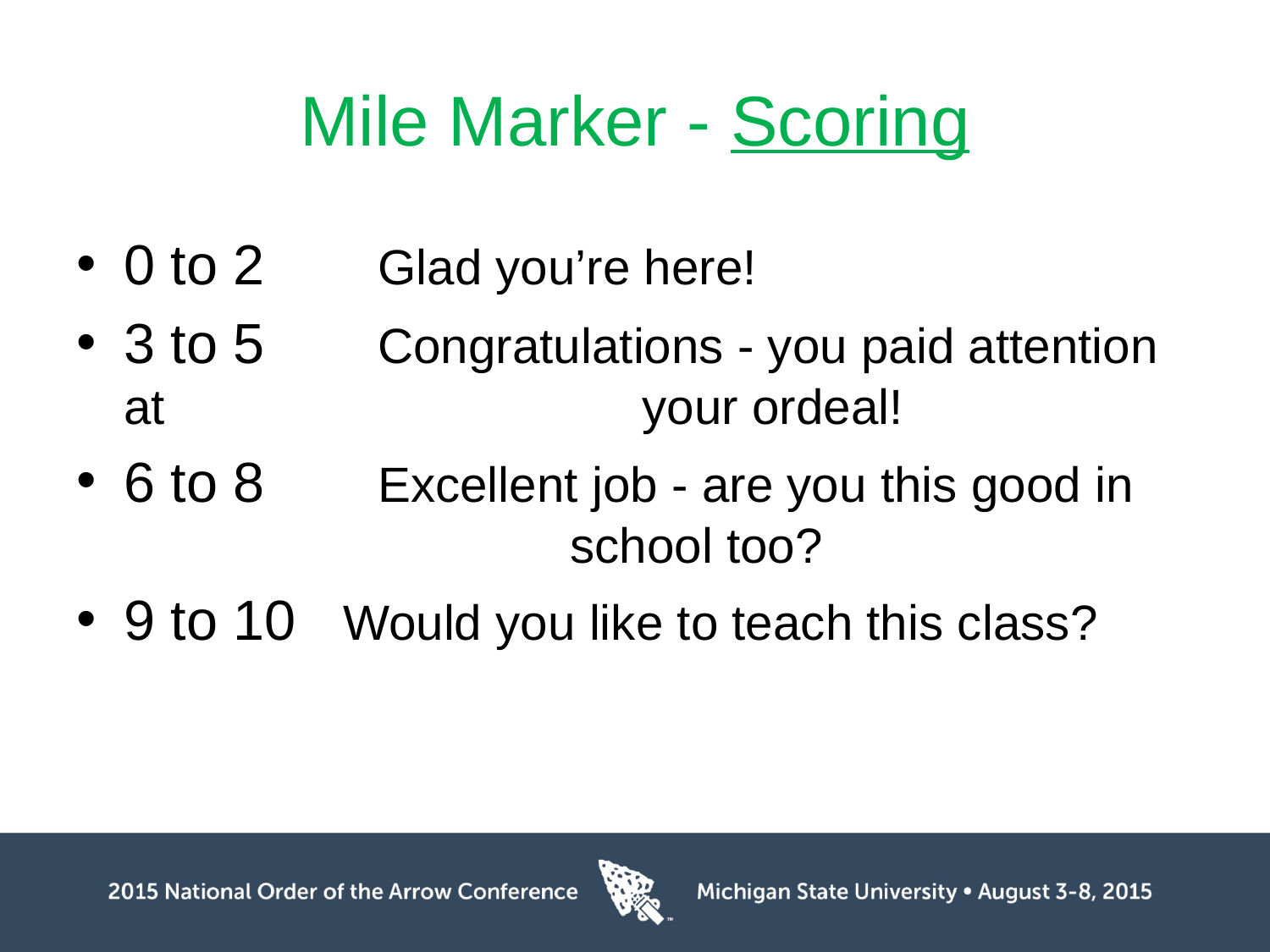

# Mile Marker - Scoring
0 to 2 	Glad you’re here!
3 to 5 	Congratulations - you paid attention at        		          your ordeal!
6 to 8 	Excellent job - are you this good in 		              school too?
9 to 10   Would you like to teach this class?